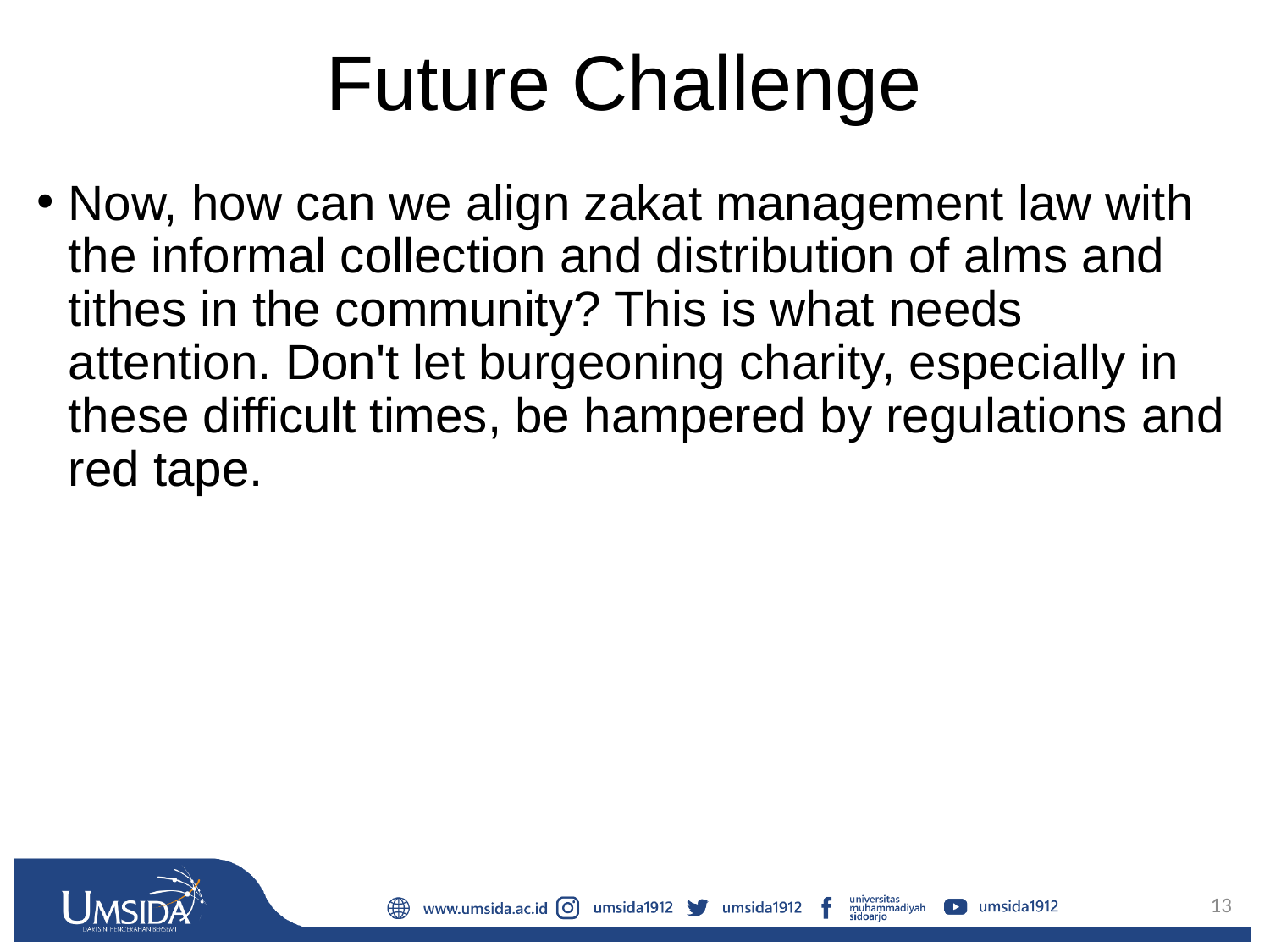

# Future Challenge
Now, how can we align zakat management law with the informal collection and distribution of alms and tithes in the community? This is what needs attention. Don't let burgeoning charity, especially in these difficult times, be hampered by regulations and red tape.